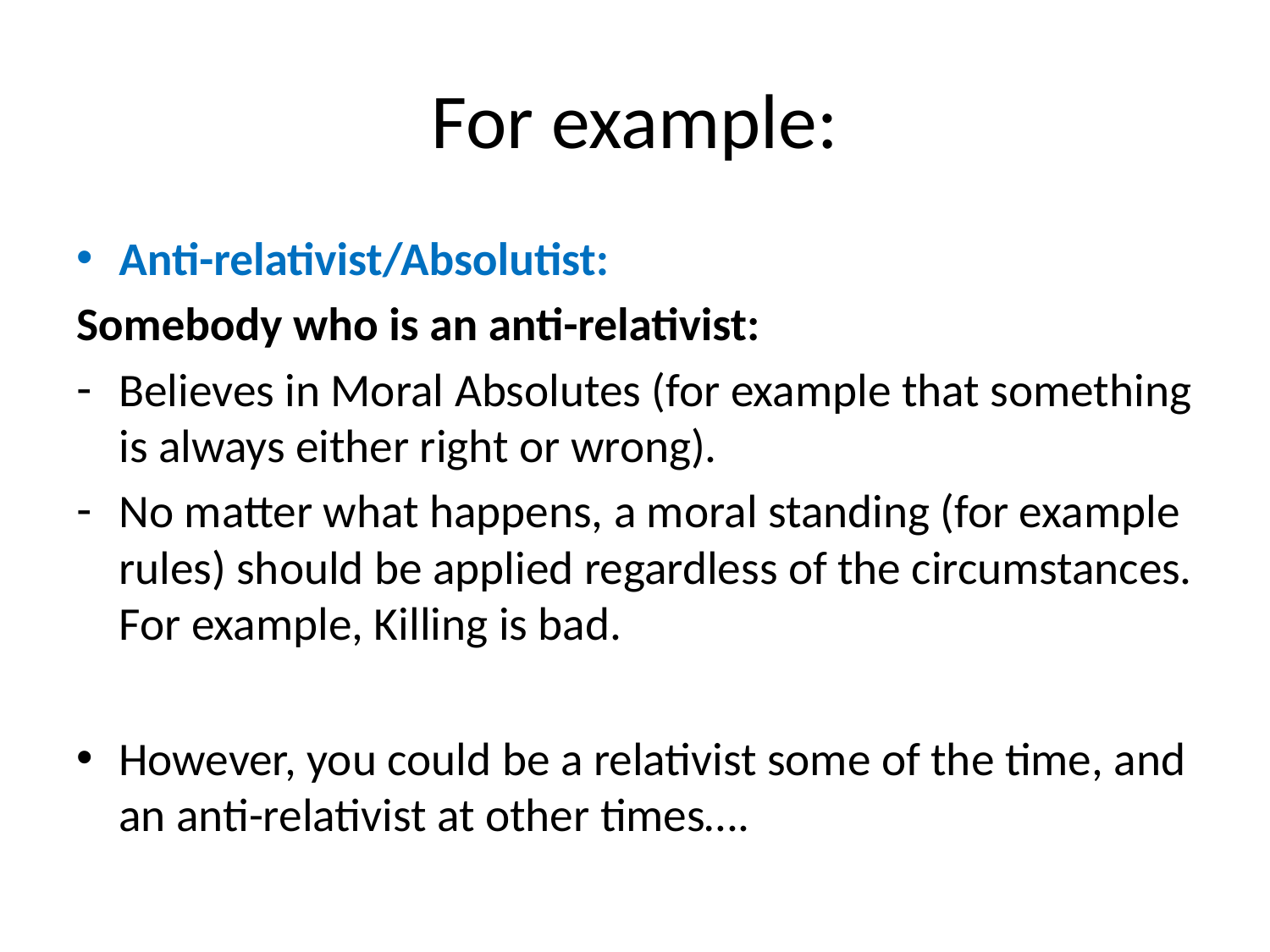

# For example:
Anti-relativist/Absolutist:
Somebody who is an anti-relativist:
Believes in Moral Absolutes (for example that something is always either right or wrong).
No matter what happens, a moral standing (for example rules) should be applied regardless of the circumstances. For example, Killing is bad.

However, you could be a relativist some of the time, and an anti-relativist at other times….